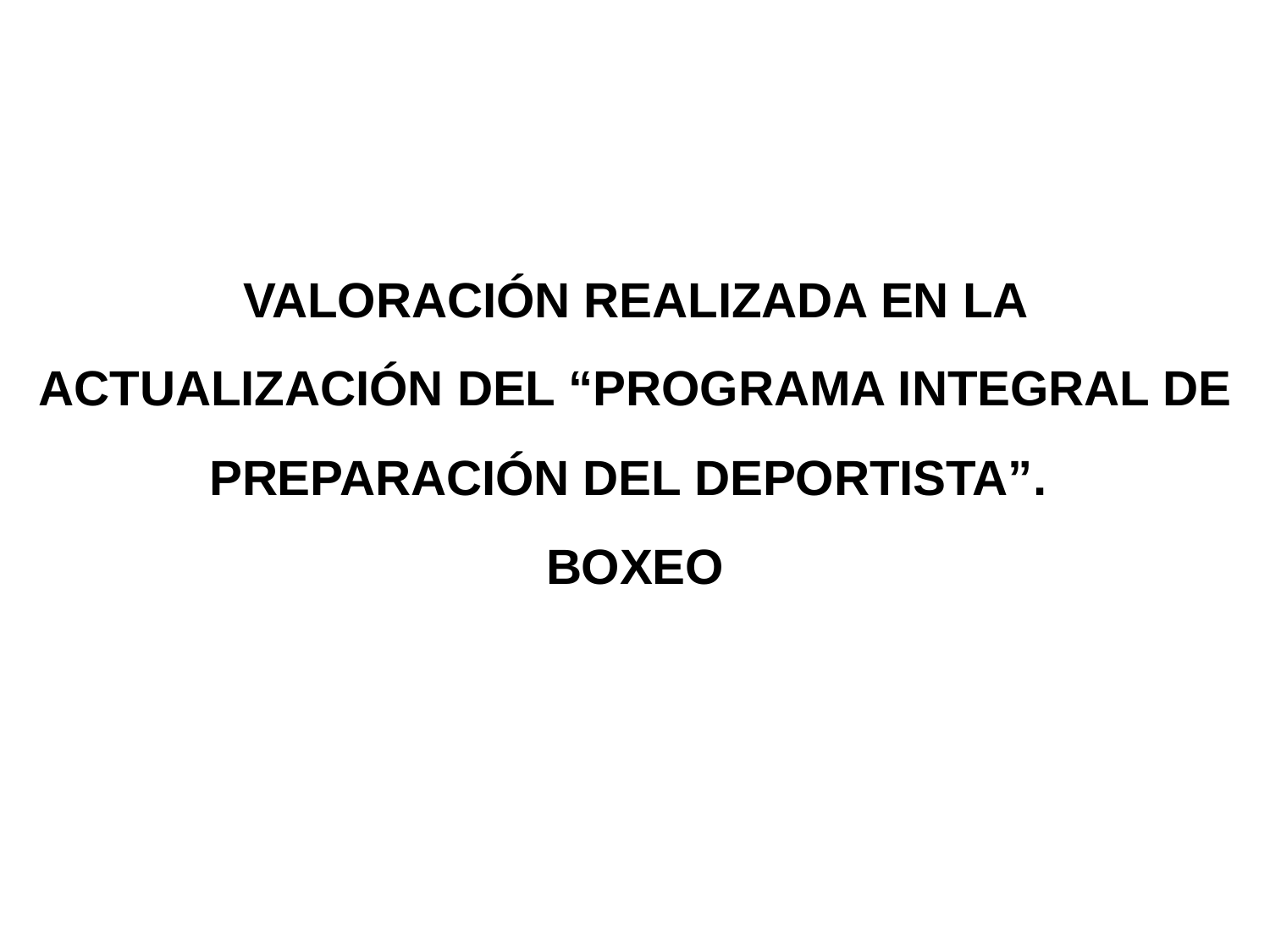

VALORACIÓN REALIZADA EN LA ACTUALIZACIÓN DEL “PROGRAMA INTEGRAL DE PREPARACIÓN DEL DEPORTISTA”.
BOXEO